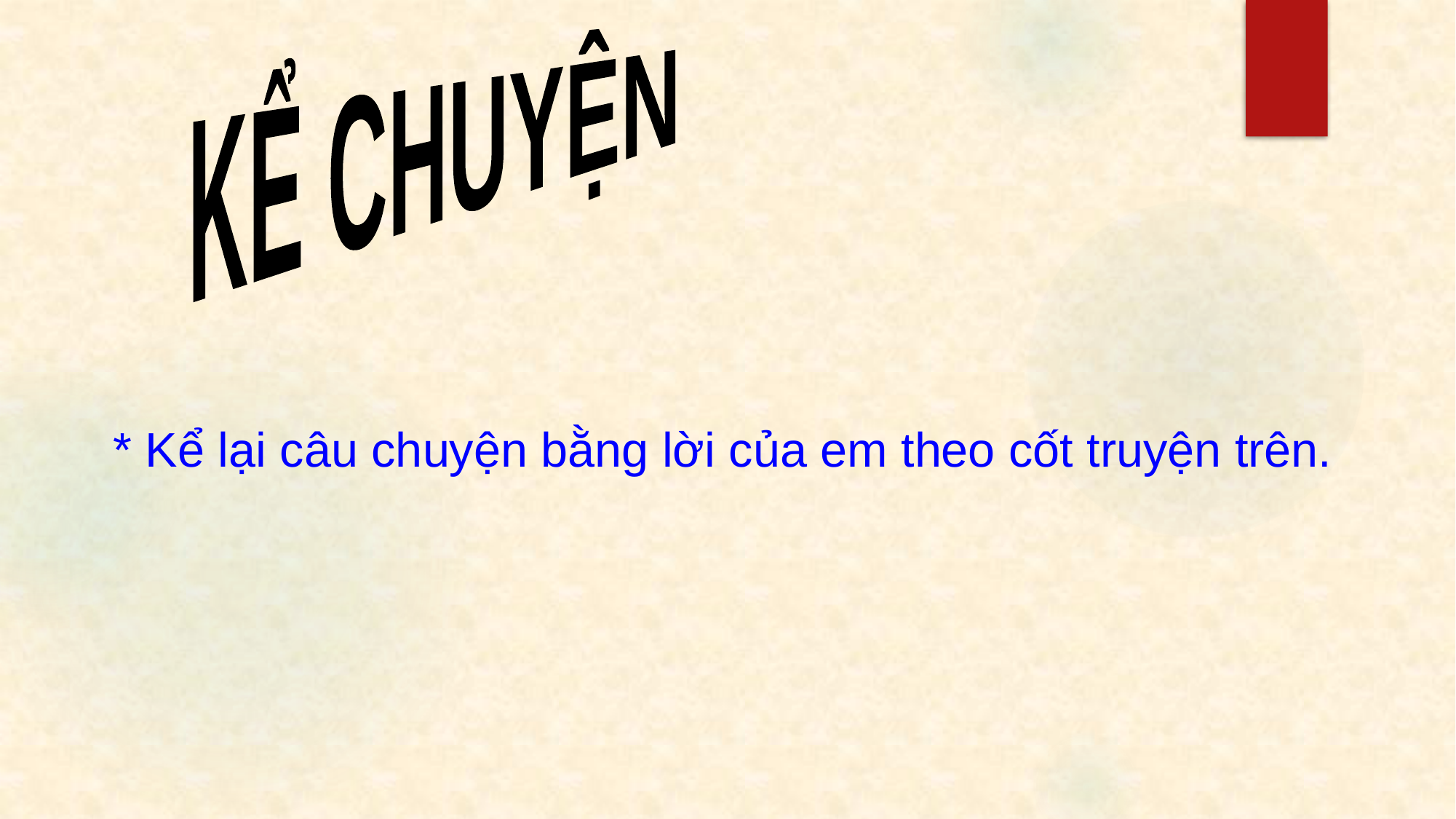

KỂ CHUYỆN
* Kể lại câu chuyện bằng lời của em theo cốt truyện trên.